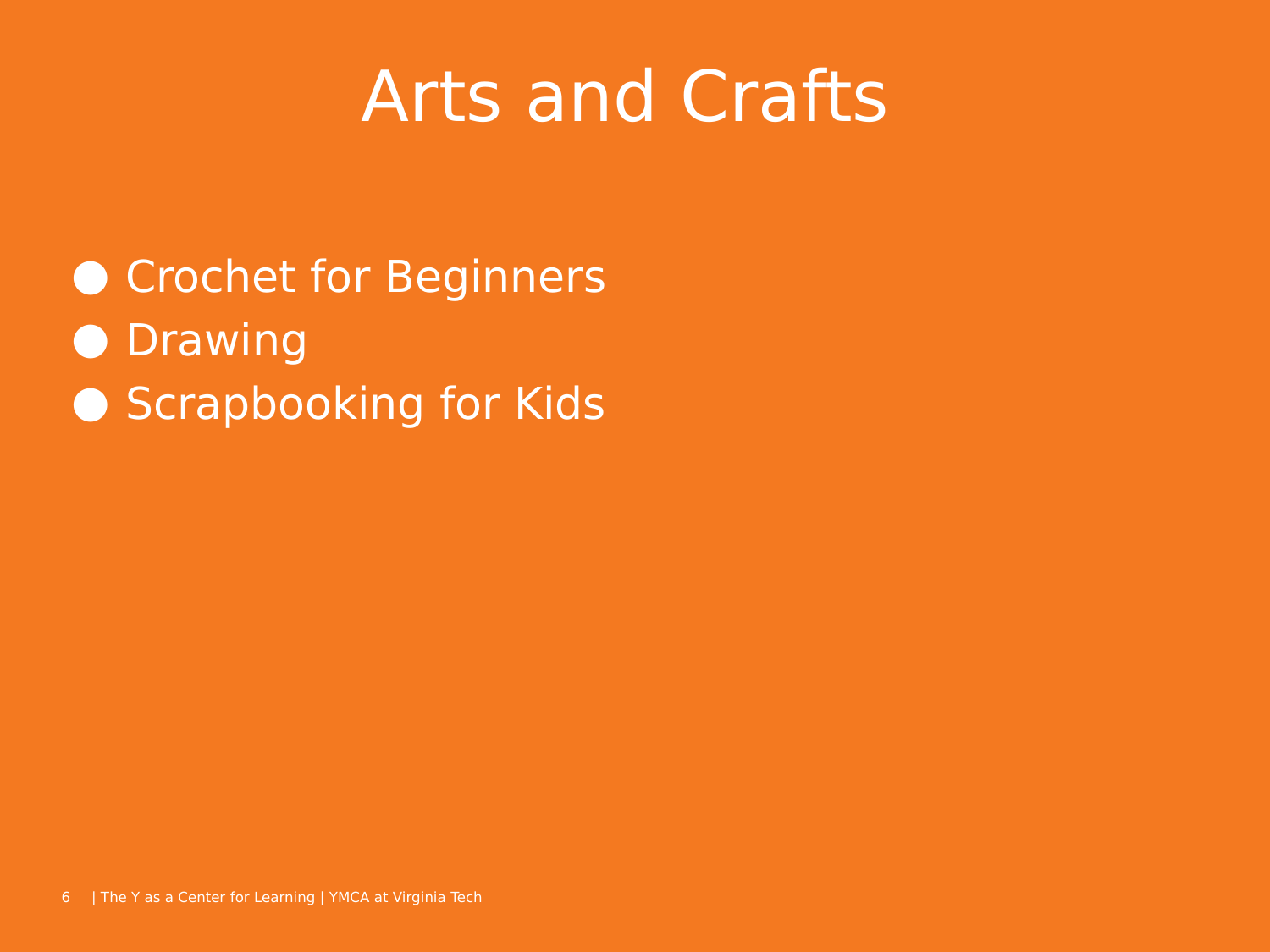

# Arts and Crafts

Crochet for Beginners
Drawing
Scrapbooking for Kids
6
| The Y as a Center for Learning | YMCA at Virginia Tech